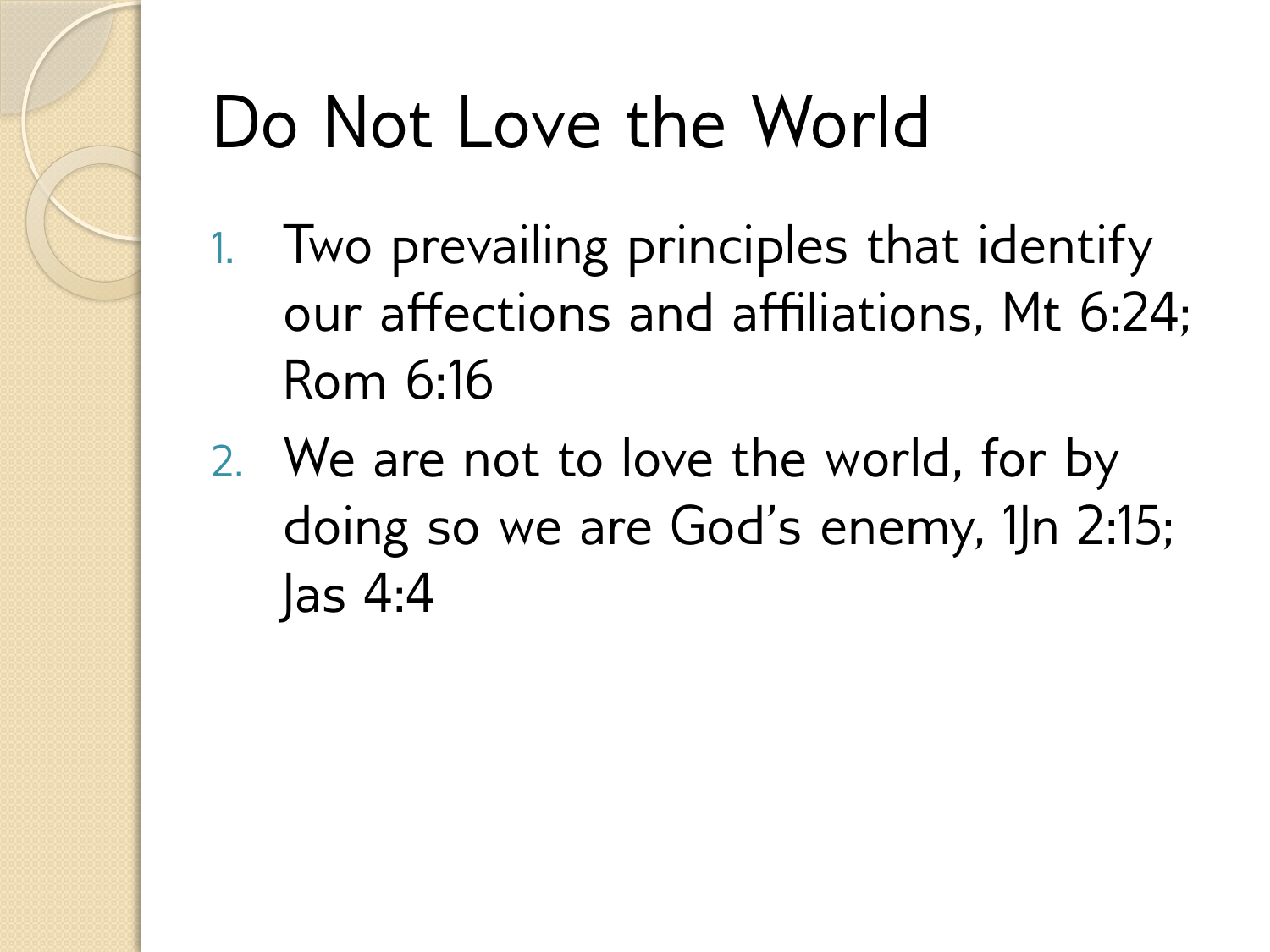

# Do Not Love the World
Two prevailing principles that identify our affections and affiliations, Mt 6:24; Rom 6:16
We are not to love the world, for by doing so we are God’s enemy, 1Jn 2:15; Jas 4:4